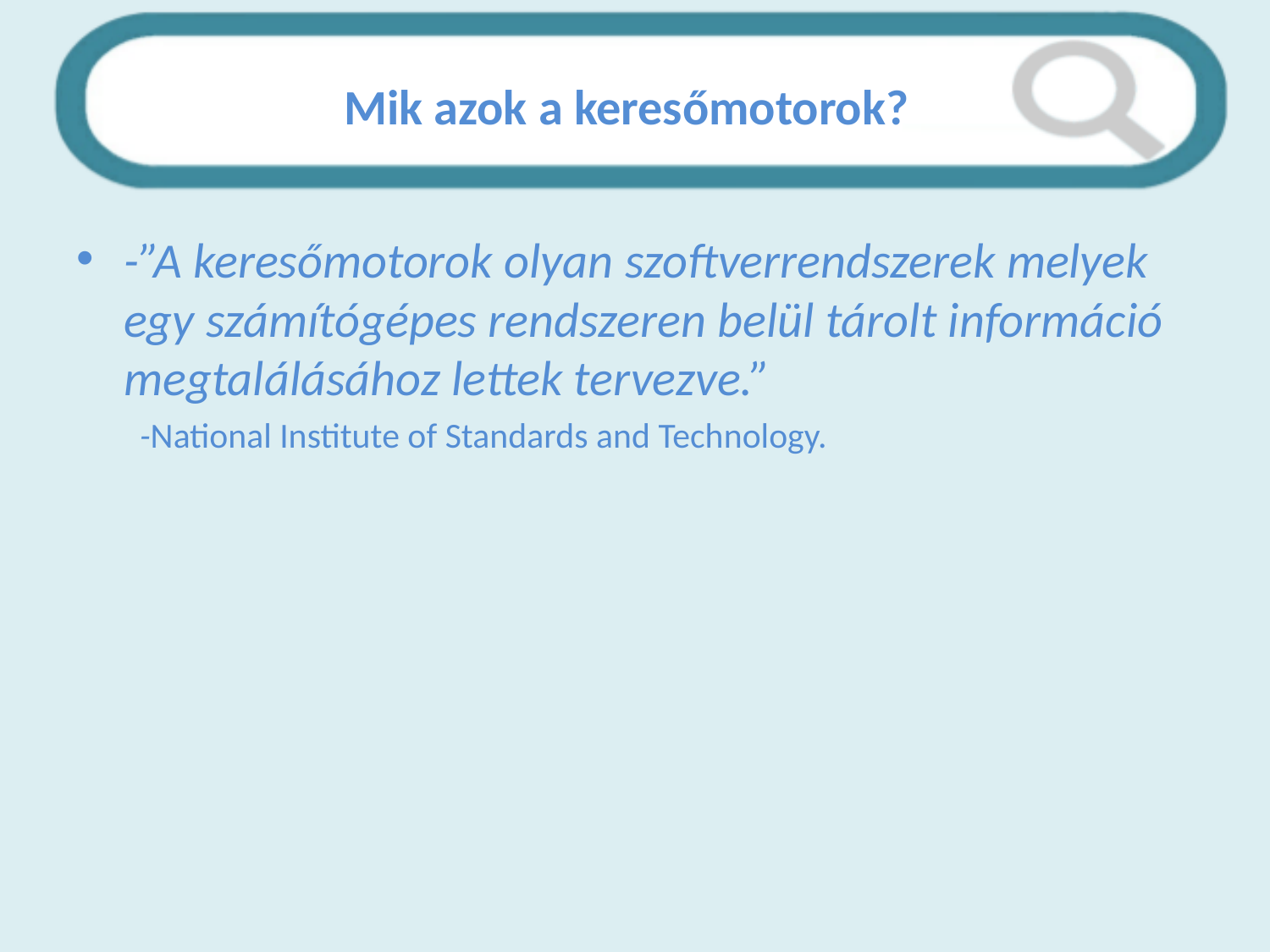

# Mik azok a keresőmotorok?
-”A keresőmotorok olyan szoftverrendszerek melyek egy számítógépes rendszeren belül tárolt információ megtalálásához lettek tervezve.”
-National Institute of Standards and Technology.